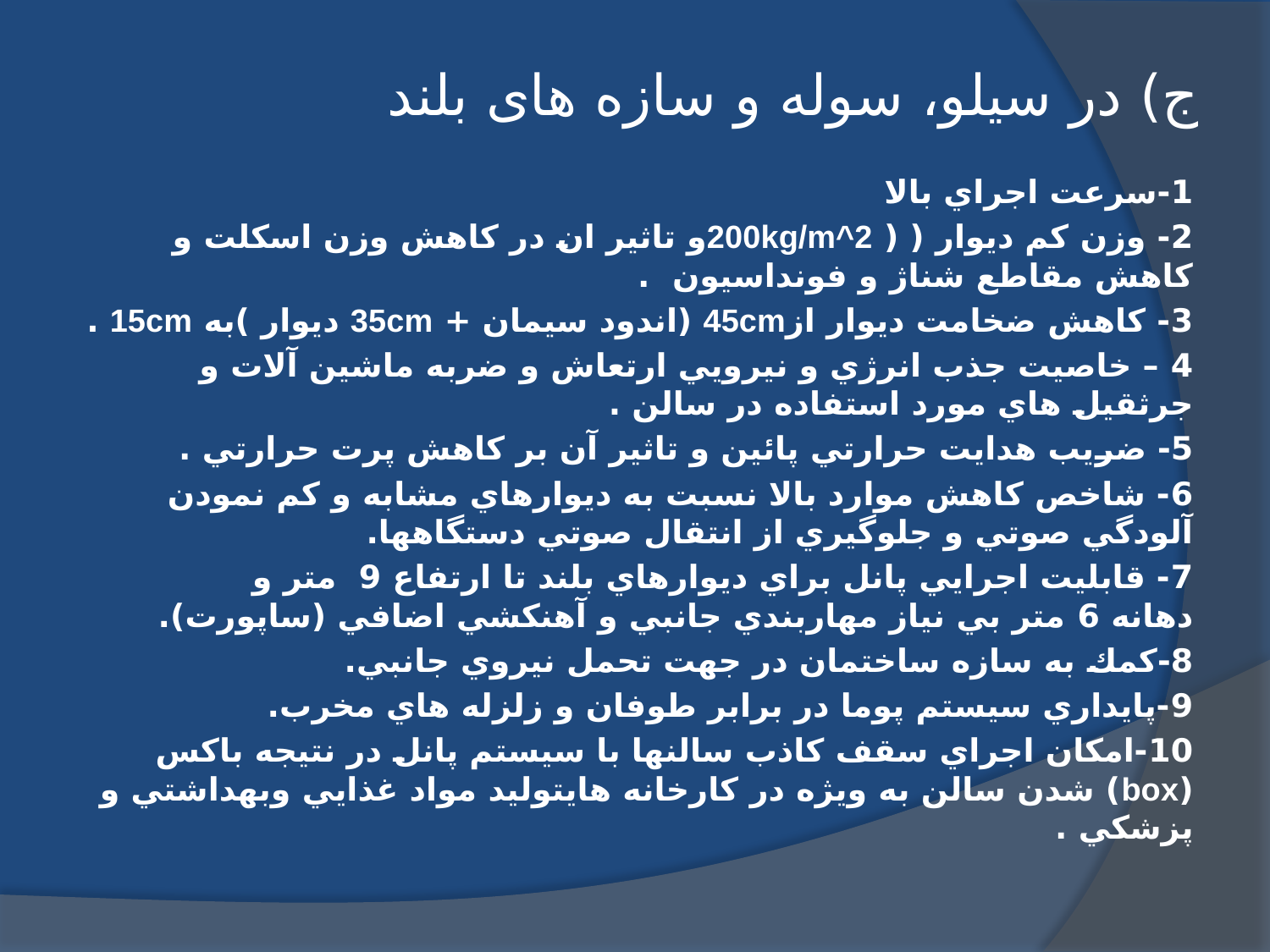

# ج) در سیلو، سوله و سازه های بلند
1-سرعت اجراي بالا
2- وزن كم ديوار ( ( 200kg/m^2و تاثير ان در كاهش وزن اسكلت و كاهش مقاطع شناژ و فونداسيون  .
3- كاهش ضخامت ديوار از45cm (اندود سيمان + 35cm ديوار )به 15cm .
4 – خاصيت جذب انرژي و نيرويي ارتعاش و ضربه ماشين آلات و جرثقيل هاي مورد استفاده در سالن .
5- ضريب هدايت حرارتي پائين و تاثير آن بر كاهش پرت حرارتي .
6- شاخص كاهش موارد بالا نسبت به ديوارهاي مشابه و كم نمودن آلودگي صوتي و جلوگيري از انتقال صوتي دستگاهها.
7- قابليت اجرايي پانل براي ديوارهاي بلند تا ارتفاع 9  متر و دهانه 6 متر بي نياز مهاربندي جانبي و آهنكشي اضافي (ساپورت).
8-كمك به سازه ساختمان در جهت تحمل نيروي جانبي.
9-پايداري سيستم پوما در برابر طوفان و زلزله هاي مخرب.
10-امكان اجراي سقف كاذب سالنها با سيستم پانل در نتيجه باكس (box) شدن سالن به ويژه در كارخانه هايتوليد مواد غذايي وبهداشتي و پزشكي .